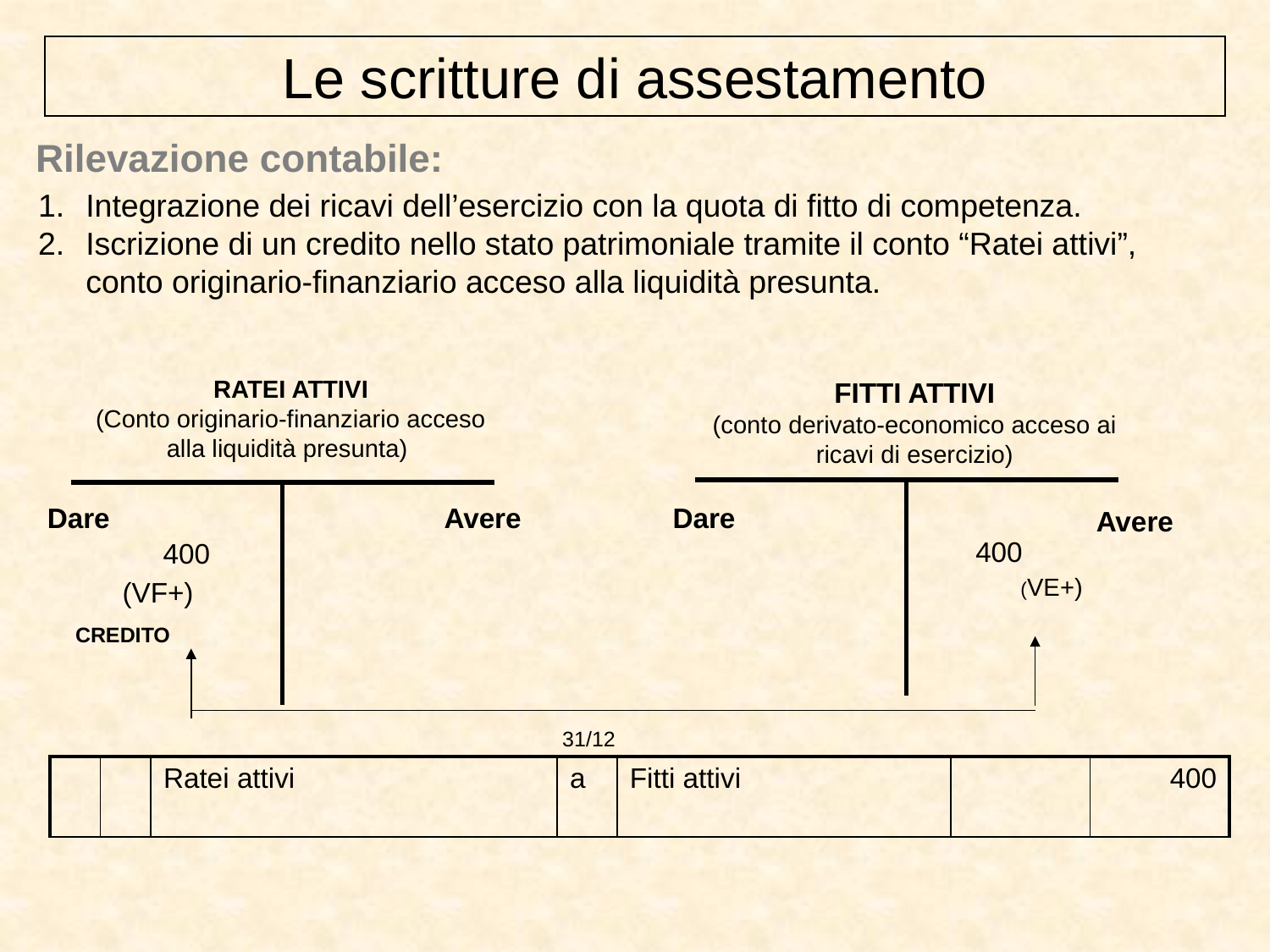

Le scritture di assestamento
Rilevazione contabile:

Integrazione dei ricavi dell’esercizio con la quota di fitto di competenza.
Iscrizione di un credito nello stato patrimoniale tramite il conto “Ratei attivi”, conto originario-finanziario acceso alla liquidità presunta.
RATEI ATTIVI
(Conto originario-finanziario acceso alla liquidità presunta)
FITTI ATTIVI
(conto derivato-economico acceso ai ricavi di esercizio)
|  |  |
| --- | --- |
|  |  |
| --- | --- |
Dare
Avere
Dare
Avere
400
400
(VE+)
(VF+)
CREDITO
31/12
|  |  | Ratei attivi | a | Fitti attivi |  | 400 |
| --- | --- | --- | --- | --- | --- | --- |